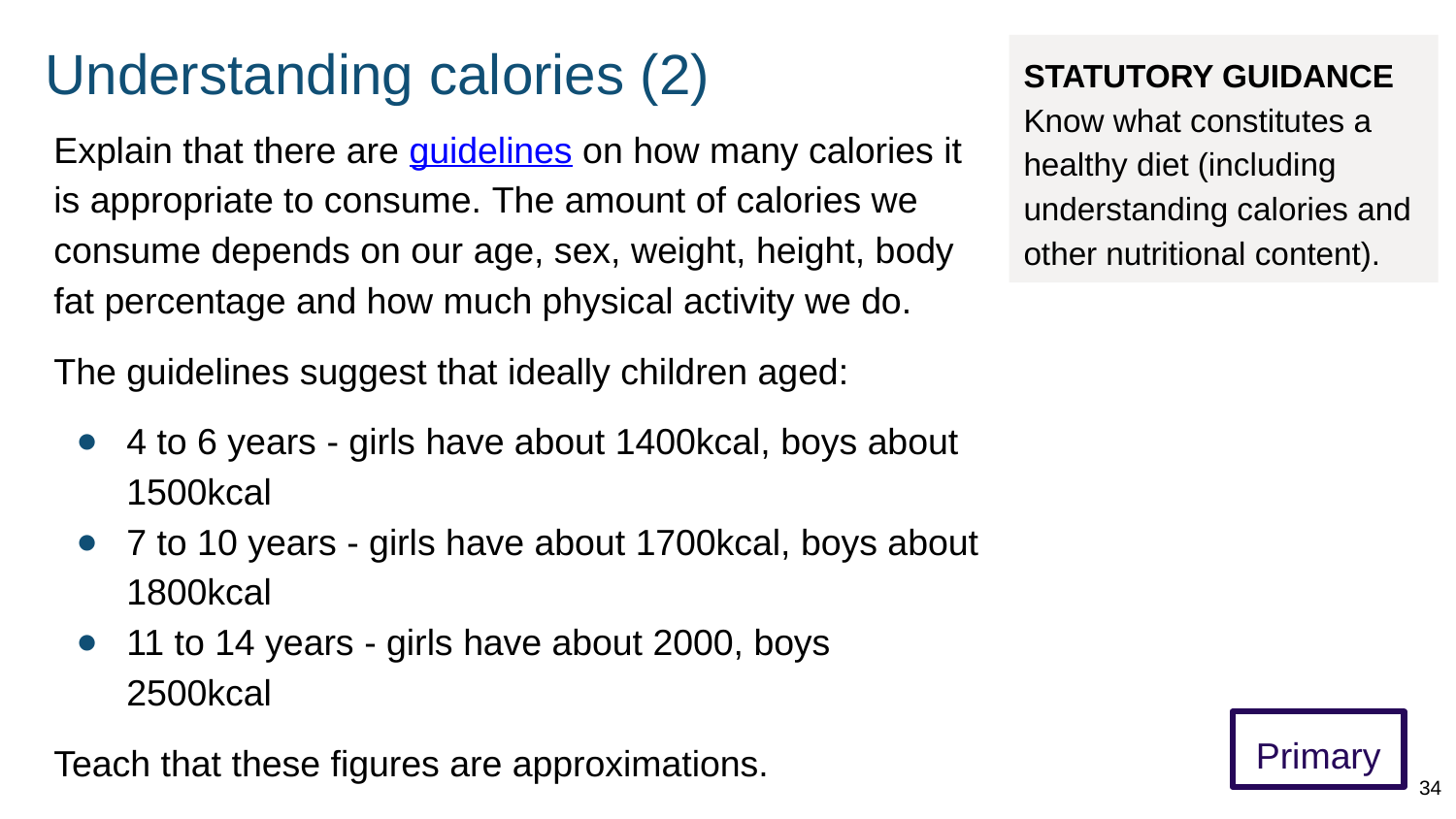

# Understanding calories (2)

STATUTORY GUIDANCE
Know what constitutes a healthy diet (including understanding calories and other nutritional content).

Explain that there are guidelines on how many calories it is appropriate to consume. The amount of calories we consume depends on our age, sex, weight, height, body fat percentage and how much physical activity we do.
The guidelines suggest that ideally children aged:
4 to 6 years - girls have about 1400kcal, boys about 1500kcal
7 to 10 years - girls have about 1700kcal, boys about 1800kcal
11 to 14 years - girls have about 2000, boys 2500kcal
Teach that these figures are approximations.

Primary
34